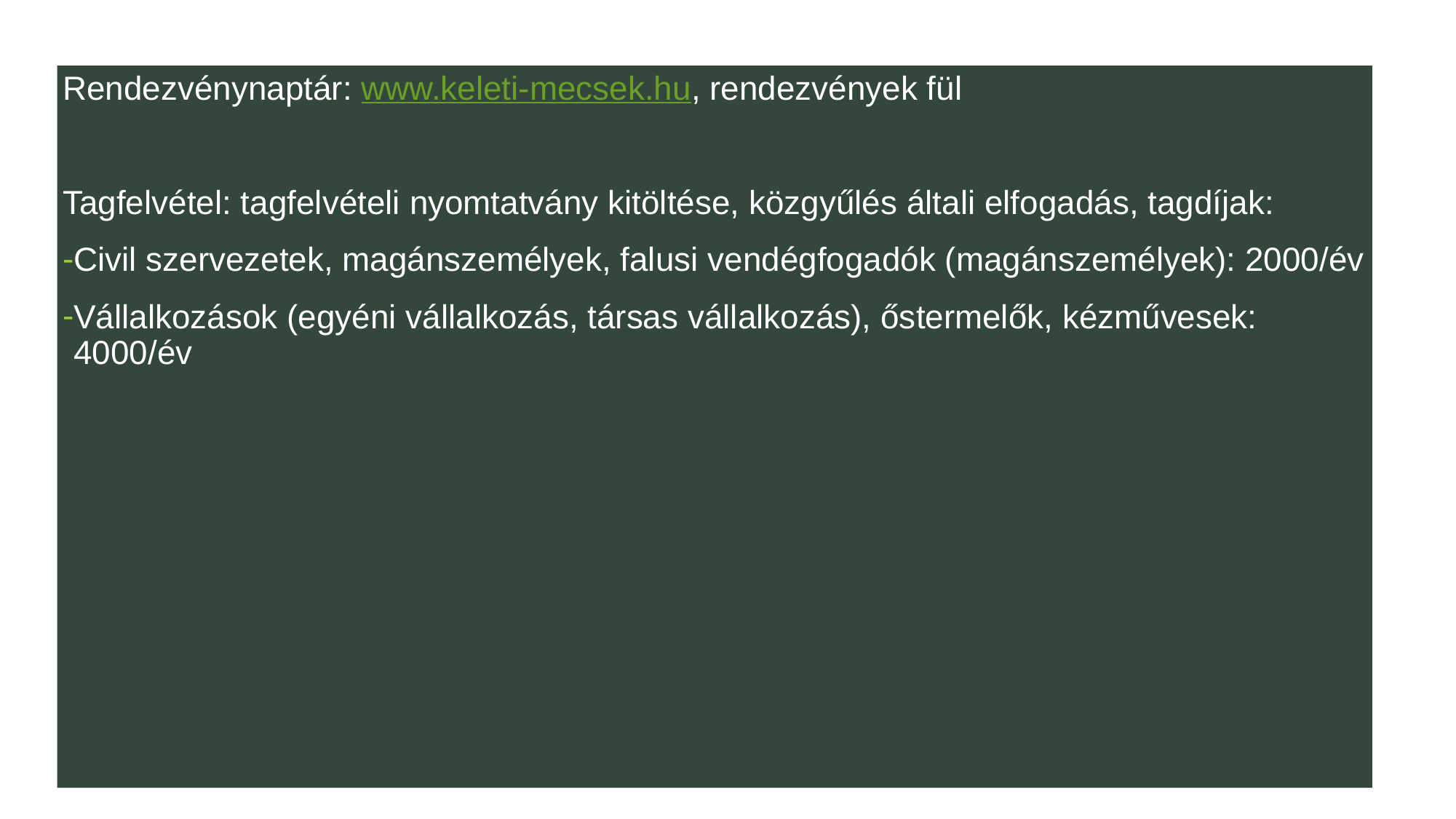

#
Rendezvénynaptár: www.keleti-mecsek.hu, rendezvények fül

Tagfelvétel: tagfelvételi nyomtatvány kitöltése, közgyűlés általi elfogadás, tagdíjak:
Civil szervezetek, magánszemélyek, falusi vendégfogadók (magánszemélyek): 2000/év
Vállalkozások (egyéni vállalkozás, társas vállalkozás), őstermelők, kézművesek: 4000/év